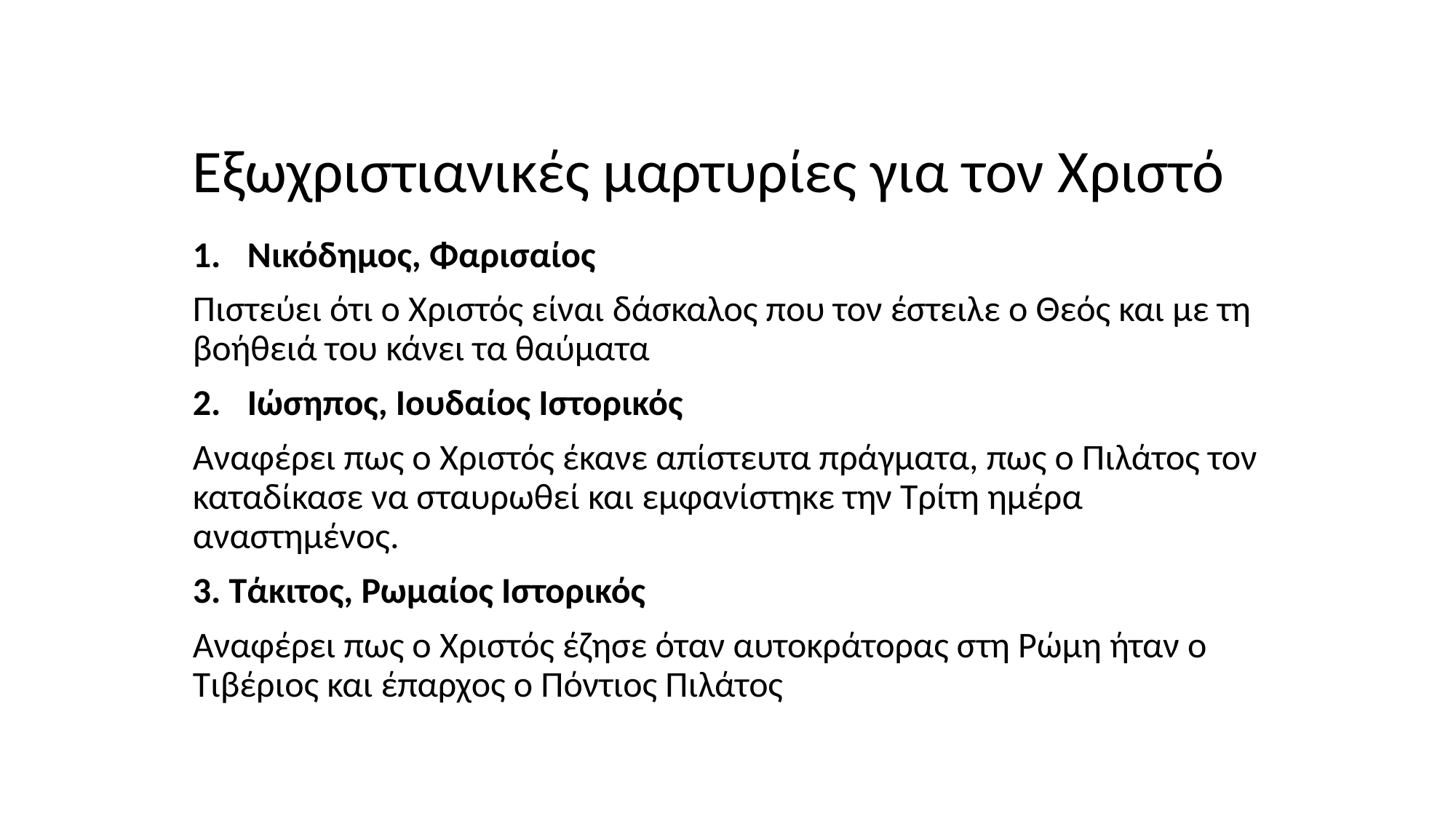

# Εξωχριστιανικές μαρτυρίες για τον Χριστό
Νικόδημος, Φαρισαίος
Πιστεύει ότι ο Χριστός είναι δάσκαλος που τον έστειλε ο Θεός και με τη βοήθειά του κάνει τα θαύματα
Ιώσηπος, Ιουδαίος Ιστορικός
Αναφέρει πως ο Χριστός έκανε απίστευτα πράγματα, πως ο Πιλάτος τον καταδίκασε να σταυρωθεί και εμφανίστηκε την Τρίτη ημέρα αναστημένος.
3. Τάκιτος, Ρωμαίος Ιστορικός
Αναφέρει πως ο Χριστός έζησε όταν αυτοκράτορας στη Ρώμη ήταν ο Τιβέριος και έπαρχος ο Πόντιος Πιλάτος